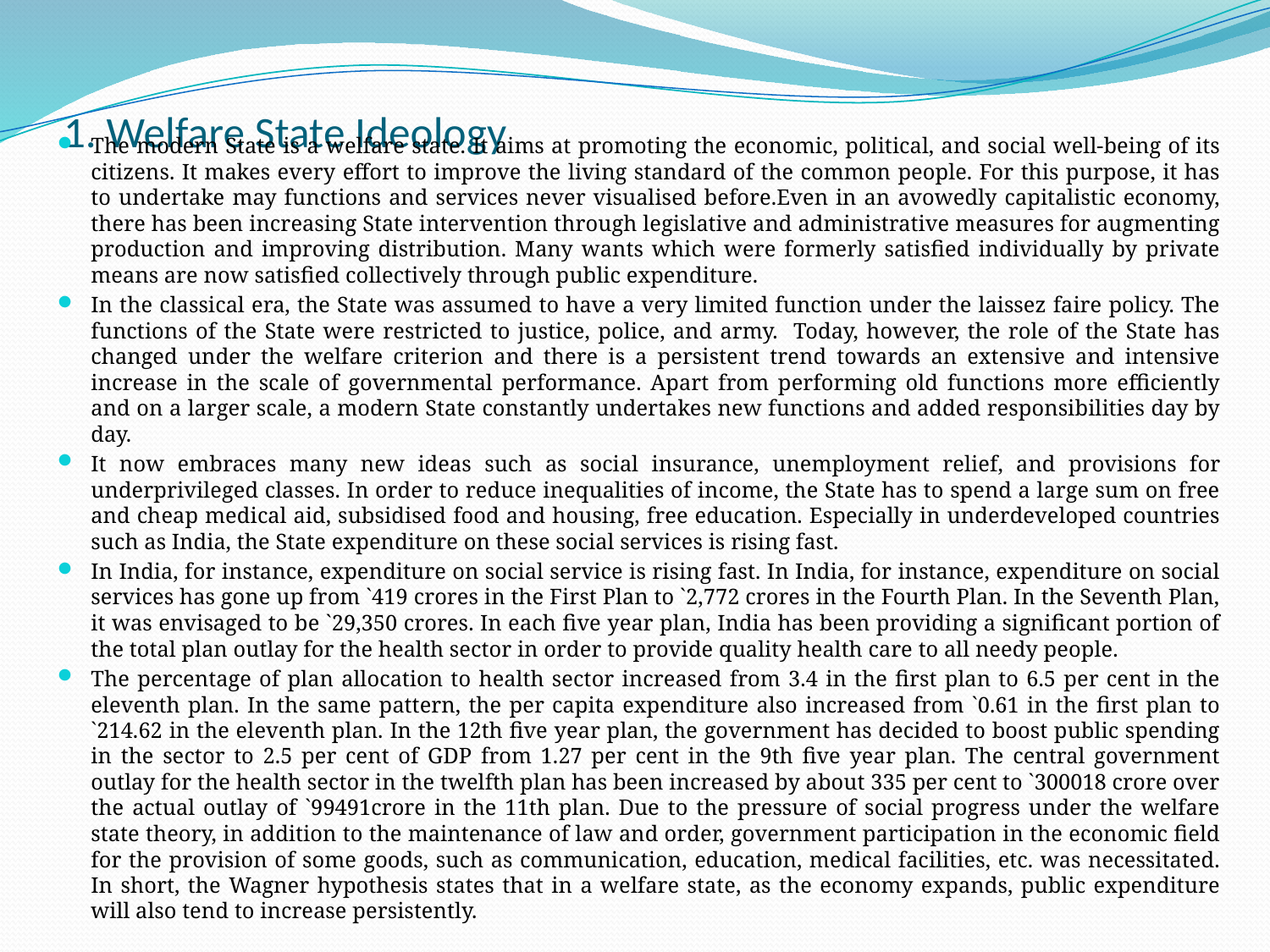

# 1. Welfare State Ideology
The modern State is a welfare state. It aims at promoting the economic, political, and social well-being of its citizens. It makes every effort to improve the living standard of the common people. For this purpose, it has to undertake may functions and services never visualised before.Even in an avowedly capitalistic economy, there has been increasing State intervention through legislative and administrative measures for augmenting production and improving distribution. Many wants which were formerly satisfied individually by private means are now satisfied collectively through public expenditure.
In the classical era, the State was assumed to have a very limited function under the laissez faire policy. The functions of the State were restricted to justice, police, and army.  Today, however, the role of the State has changed under the welfare criterion and there is a persistent trend towards an extensive and intensive increase in the scale of governmental performance. Apart from performing old functions more efficiently and on a larger scale, a modern State constantly undertakes new functions and added responsibilities day by day.
It now embraces many new ideas such as social insurance, unemployment relief, and provisions for underprivileged classes. In order to reduce inequalities of income, the State has to spend a large sum on free and cheap medical aid, subsidised food and housing, free education. Especially in underdeveloped countries such as India, the State expenditure on these social services is rising fast.
In India, for instance, expenditure on social service is rising fast. In India, for instance, expenditure on social services has gone up from `419 crores in the First Plan to `2,772 crores in the Fourth Plan. In the Seventh Plan, it was envisaged to be `29,350 crores. In each five year plan, India has been providing a significant portion of the total plan outlay for the health sector in order to provide quality health care to all needy people.
The percentage of plan allocation to health sector increased from 3.4 in the first plan to 6.5 per cent in the eleventh plan. In the same pattern, the per capita expenditure also increased from `0.61 in the first plan to `214.62 in the eleventh plan. In the 12th five year plan, the government has decided to boost public spending in the sector to 2.5 per cent of GDP from 1.27 per cent in the 9th five year plan. The central government outlay for the health sector in the twelfth plan has been increased by about 335 per cent to `300018 crore over the actual outlay of `99491crore in the 11th plan. Due to the pressure of social progress under the welfare state theory, in addition to the maintenance of law and order, government participation in the economic field for the provision of some goods, such as communication, education, medical facilities, etc. was necessitated. In short, the Wagner hypothesis states that in a welfare state, as the economy expands, public expenditure will also tend to increase persistently.